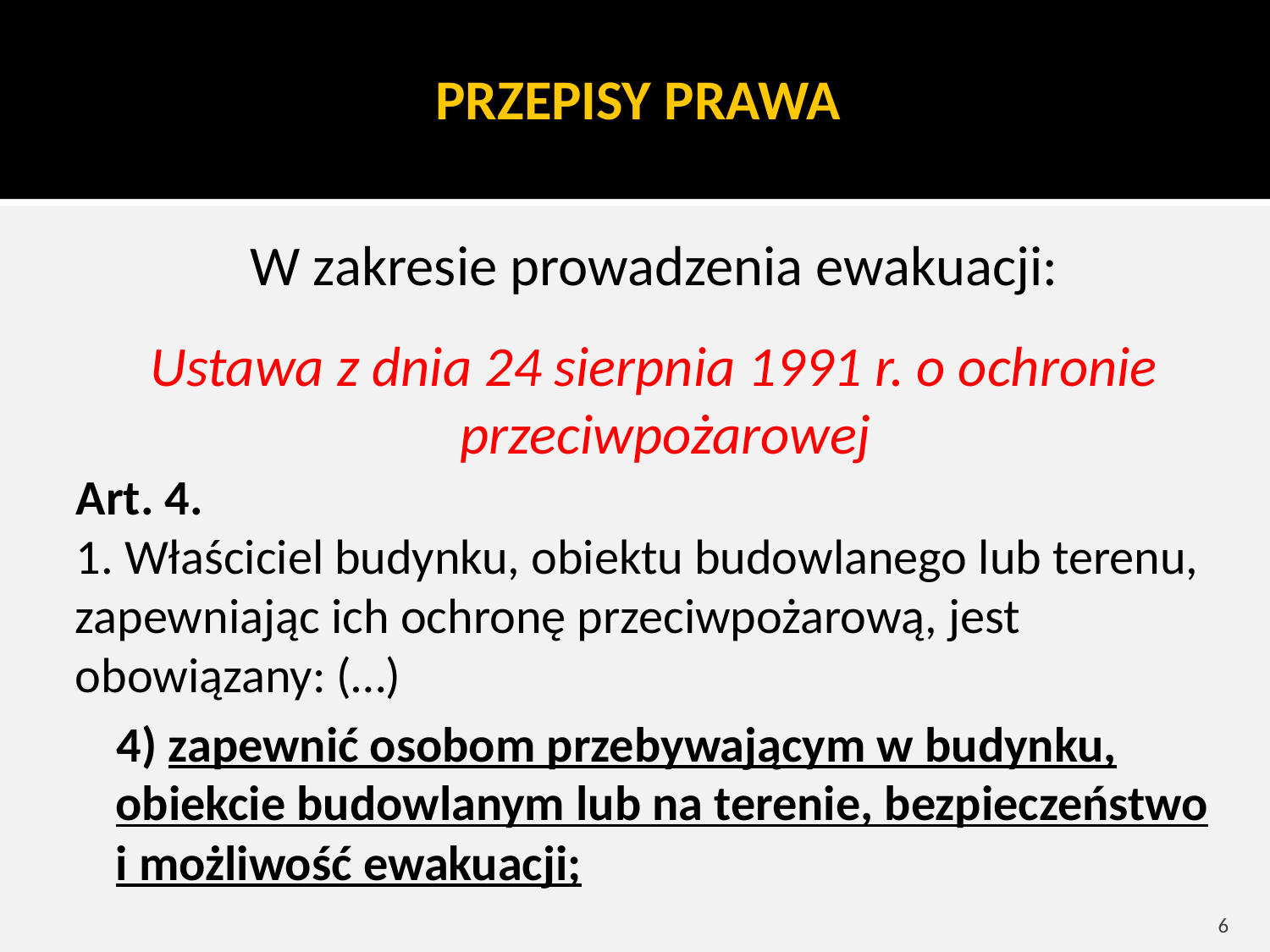

# PRZEPISY PRAWA
W zakresie prowadzenia ewakuacji:

Ustawa z dnia 24 sierpnia 1991 r. o ochronie przeciwpożarowej
Art. 4.
1. Właściciel budynku, obiektu budowlanego lub terenu, zapewniając ich ochronę przeciwpożarową, jest obowiązany: (…)
4) zapewnić osobom przebywającym w budynku, obiekcie budowlanym lub na terenie, bezpieczeństwo
i możliwość ewakuacji;

6